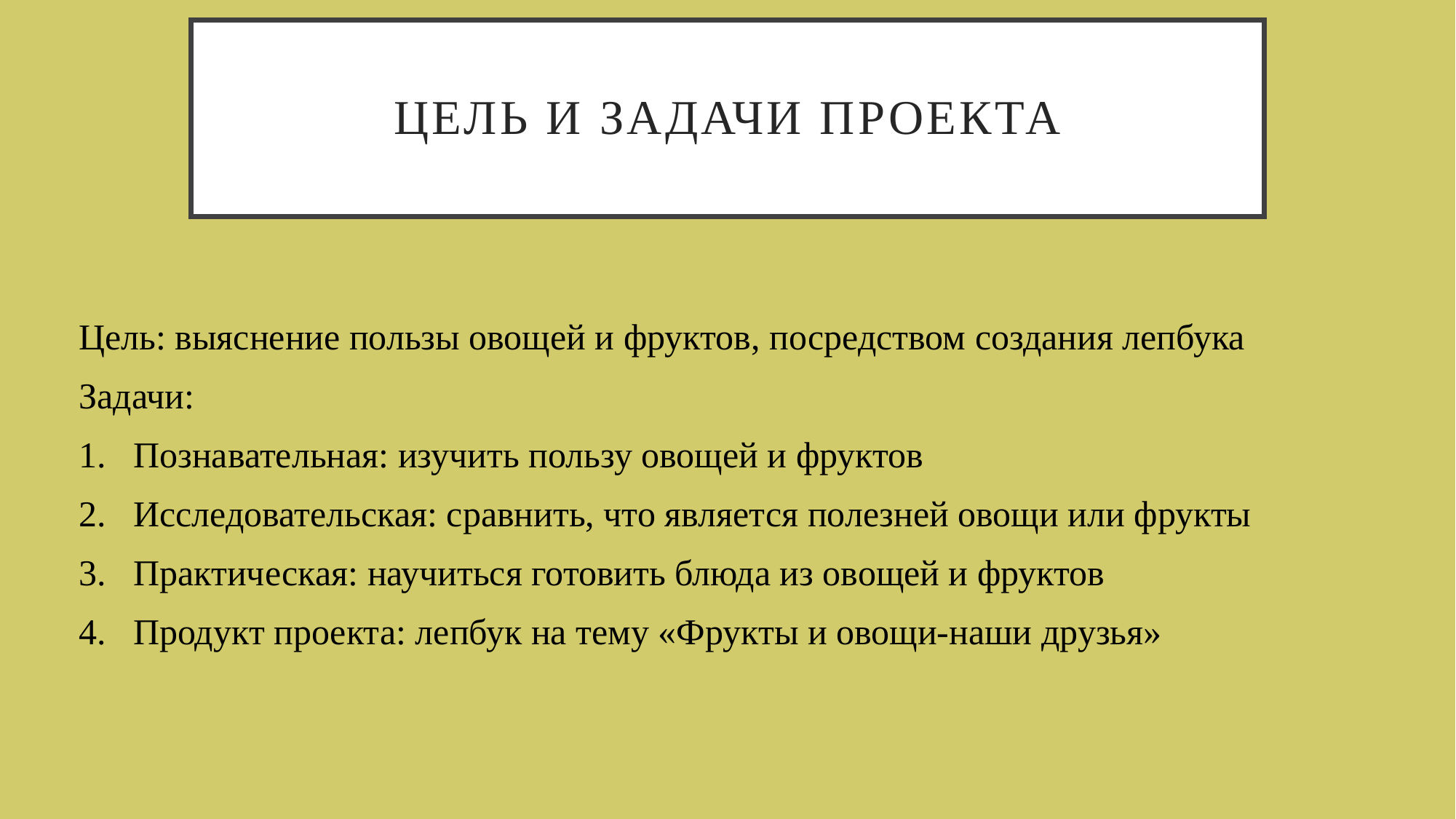

# Цель и задачи проекта
Цель: выяснение пользы овощей и фруктов, посредством создания лепбука
Задачи:
Познавательная: изучить пользу овощей и фруктов
Исследовательская: сравнить, что является полезней овощи или фрукты
Практическая: научиться готовить блюда из овощей и фруктов
Продукт проекта: лепбук на тему «Фрукты и овощи-наши друзья»